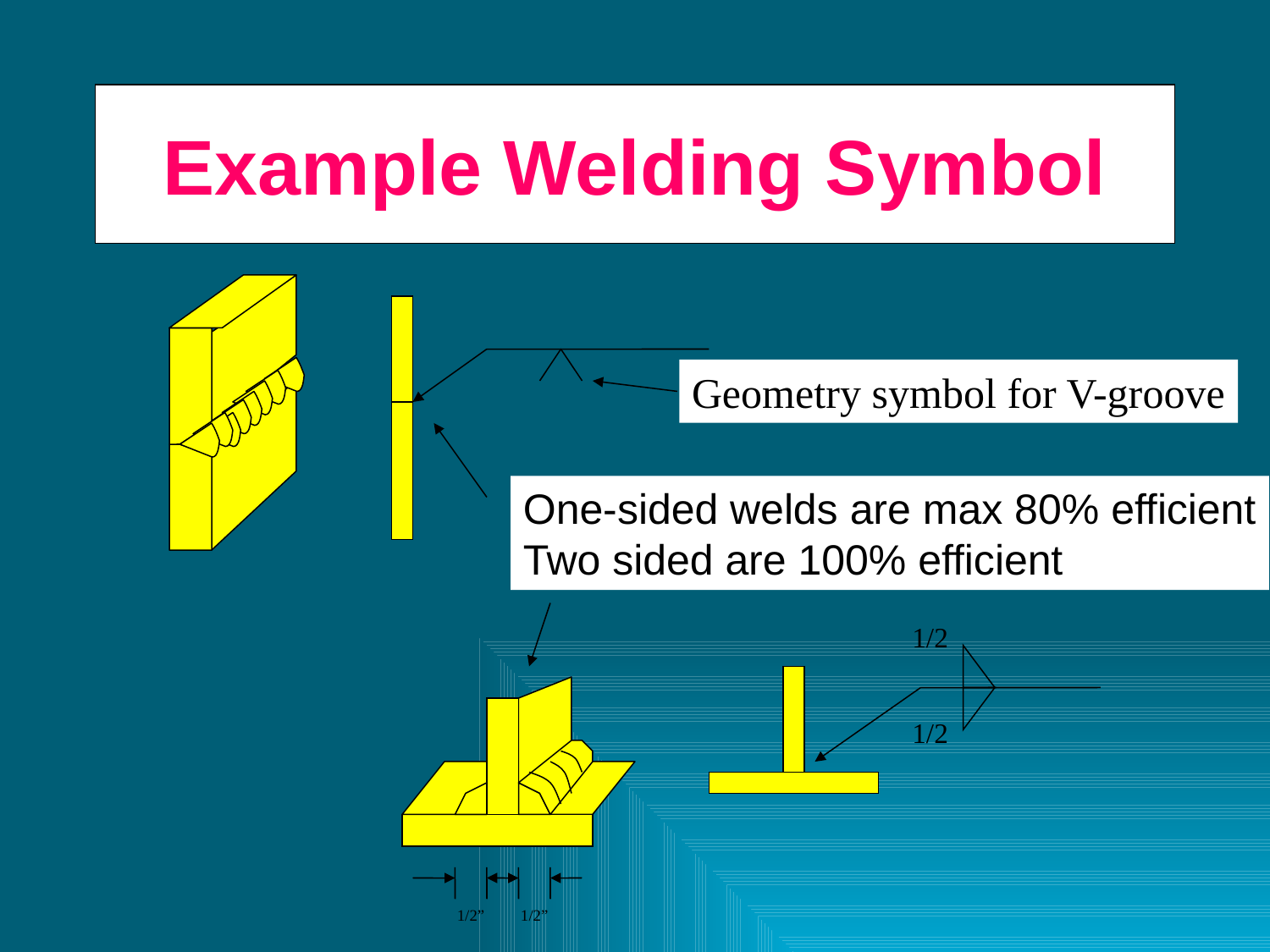

# Example Welding Symbol

Geometry symbol for V-groove

One-sided welds are max 80% efficient
Two sided are 100% efficient

1/2

1/2

1/2”         1/2”